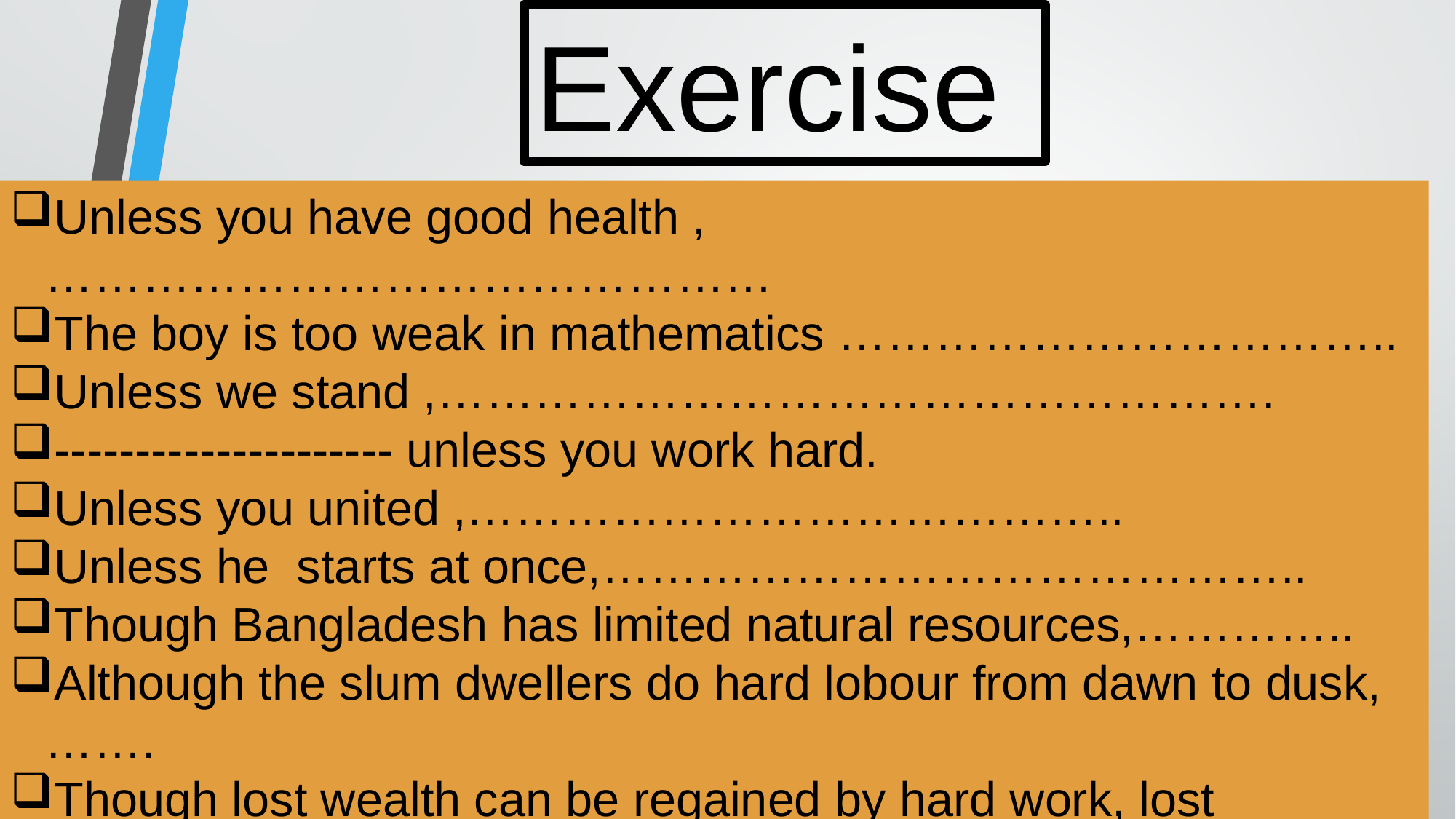

Exercise
Unless you have good health ,………………………………………
The boy is too weak in mathematics ……………………………..
Unless we stand ,…………………………………………….
--------------------- unless you work hard.
Unless you united ,…………………………………..
Unless he  starts at once,……………………………………..
Though Bangladesh has limited natural resources,…………..
Although the slum dwellers do hard lobour from dawn to dusk,…….
Though lost wealth can be regained by hard work, lost time………….
…………though he did not do hard labour.